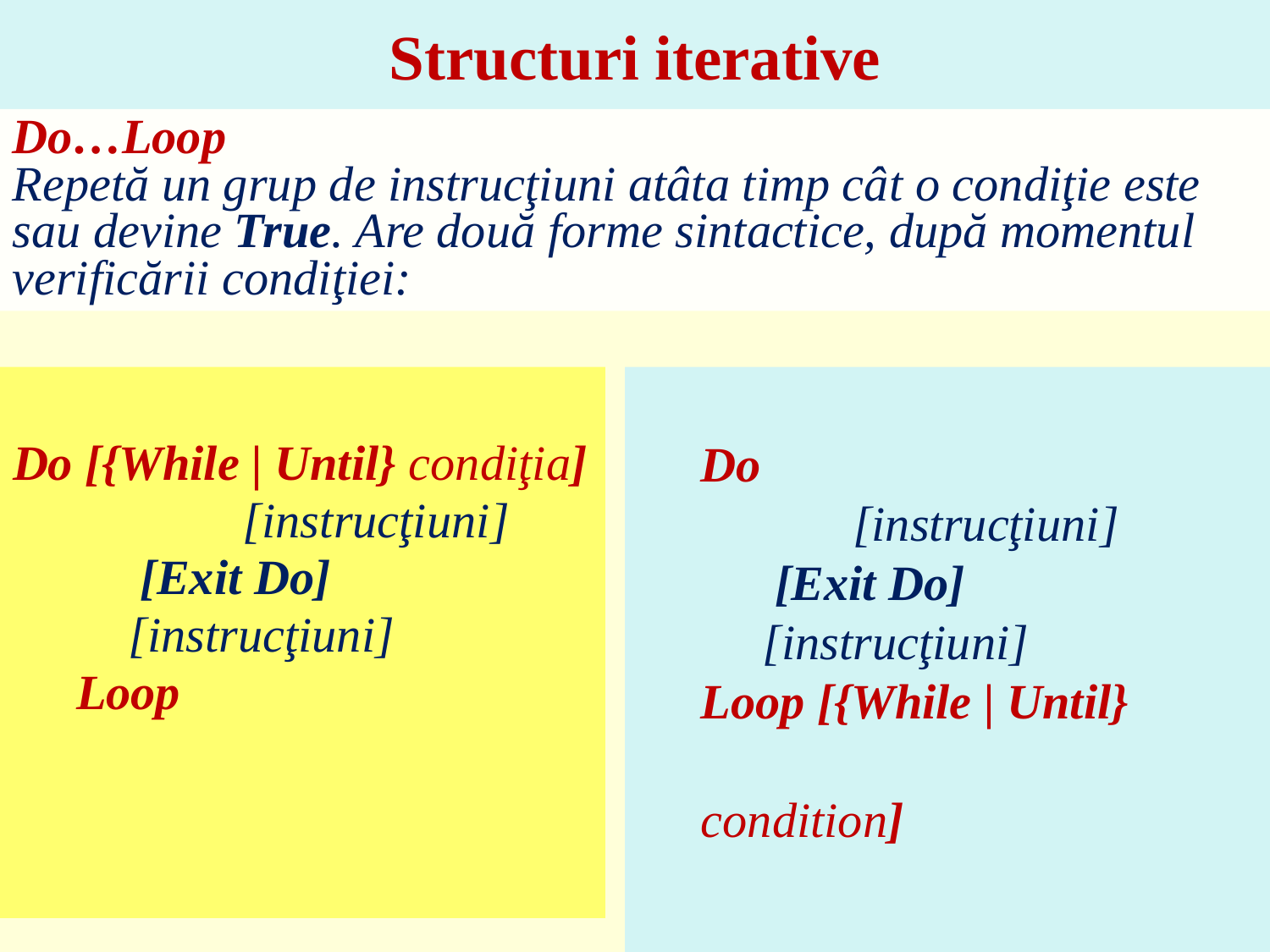

# Structuri iterative
Do…Loop
Repetă un grup de instrucţiuni atâta timp cât o condiţie este sau devine True. Are două forme sintactice, după momentul verificării condiţiei:

Do [{While | Until} condiţia]
		[instrucţiuni]
	  [Exit Do]
	 [instrucţiuni]
Loop

Do
	  [instrucţiuni]
      [Exit Do]
     [instrucţiuni]
Loop [{While | Until} 		                   condition]

22